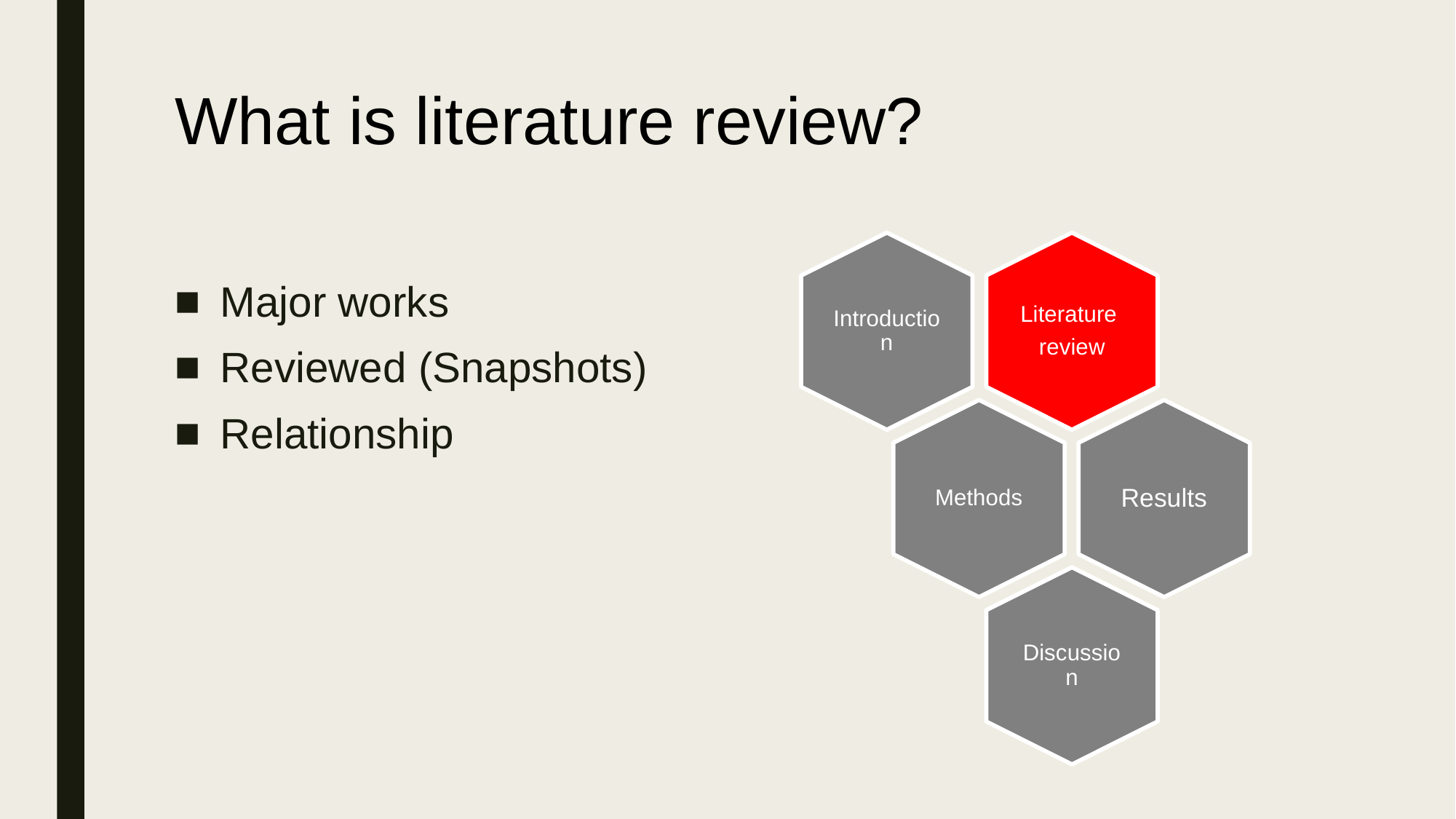

# What is literature review?
Literature
review
Introduction
Methods
Results
Discussion

Major works
Reviewed (Snapshots)
Relationship